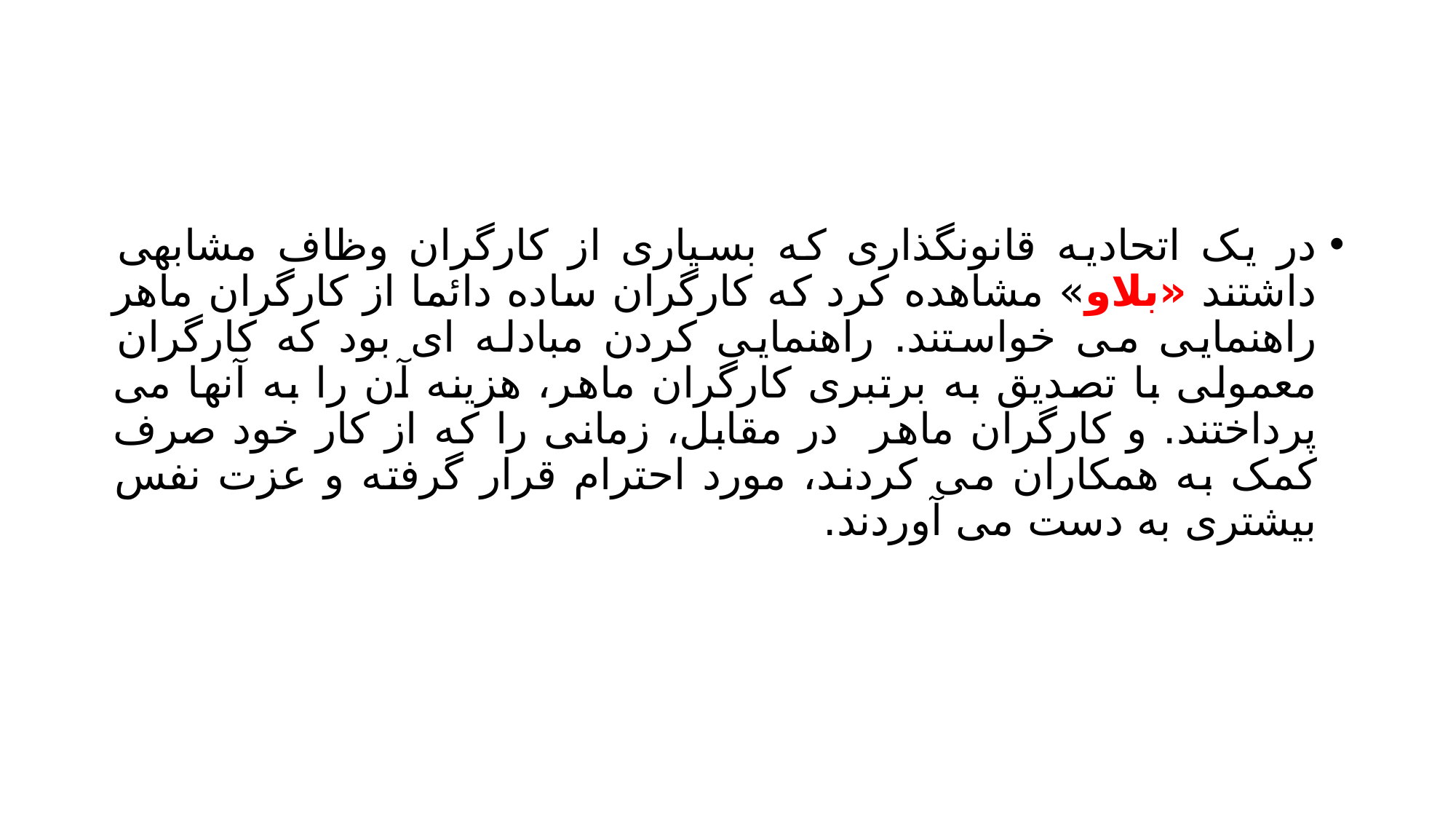

#
در یک اتحادیه قانونگذاری که بسیاری از کارگران وظاف مشابهی داشتند «بلاو» مشاهده کرد که کارگران ساده دائما از کارگران ماهر راهنمایی می خواستند. راهنمایی کردن مبادله ای بود که کارگران معمولی با تصدیق به برتبری کارگران ماهر، هزینه آن را به آنها می پرداختند. و کارگران ماهر  در مقابل، زمانی را که از کار خود صرف کمک به همکاران می کردند، مورد احترام قرار گرفته و عزت نفس بیشتری به دست می آوردند.